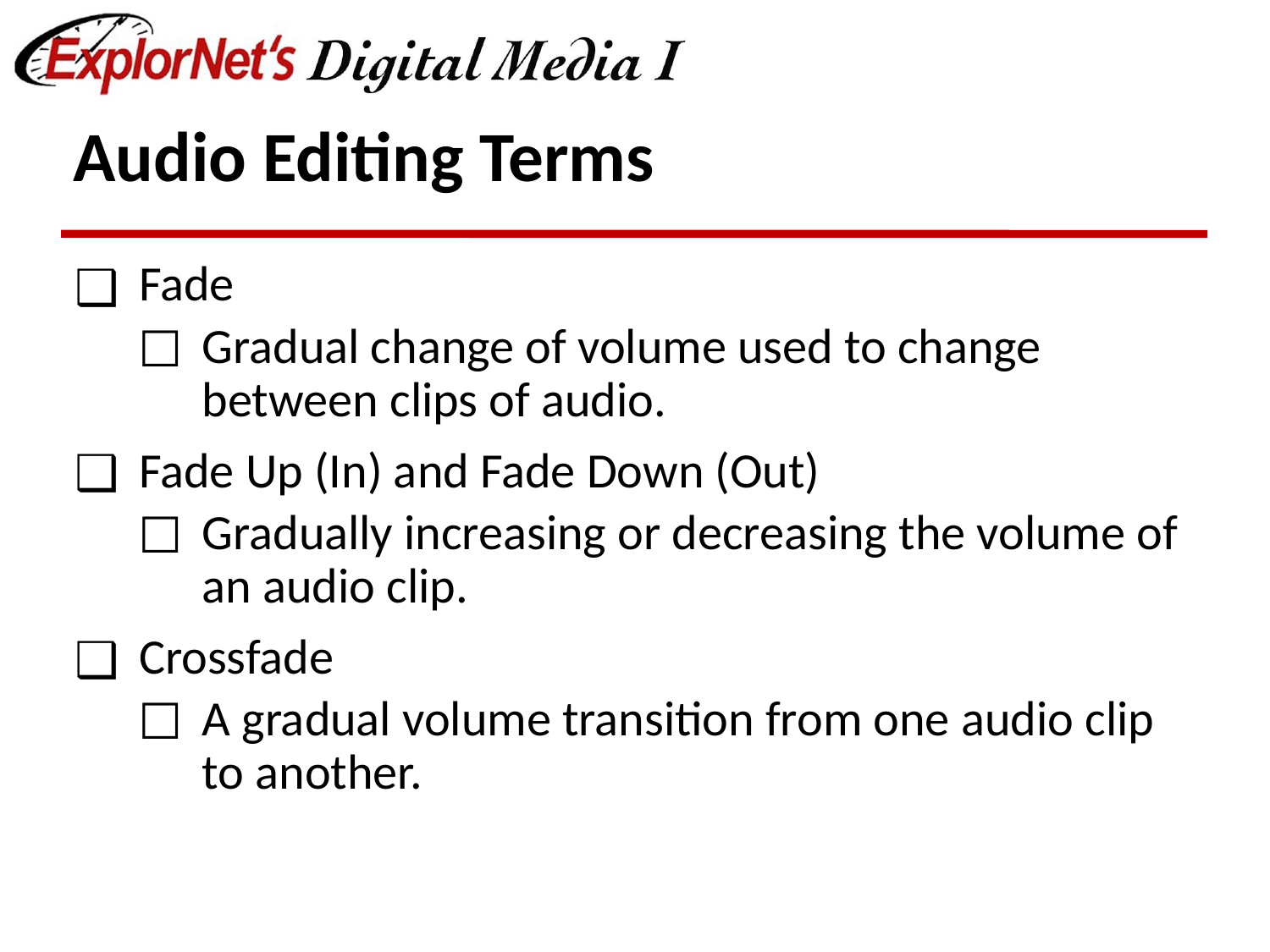

# Audio Editing Terms
Fade
Gradual change of volume used to change between clips of audio.
Fade Up (In) and Fade Down (Out)
Gradually increasing or decreasing the volume of an audio clip.
Crossfade
A gradual volume transition from one audio clip to another.